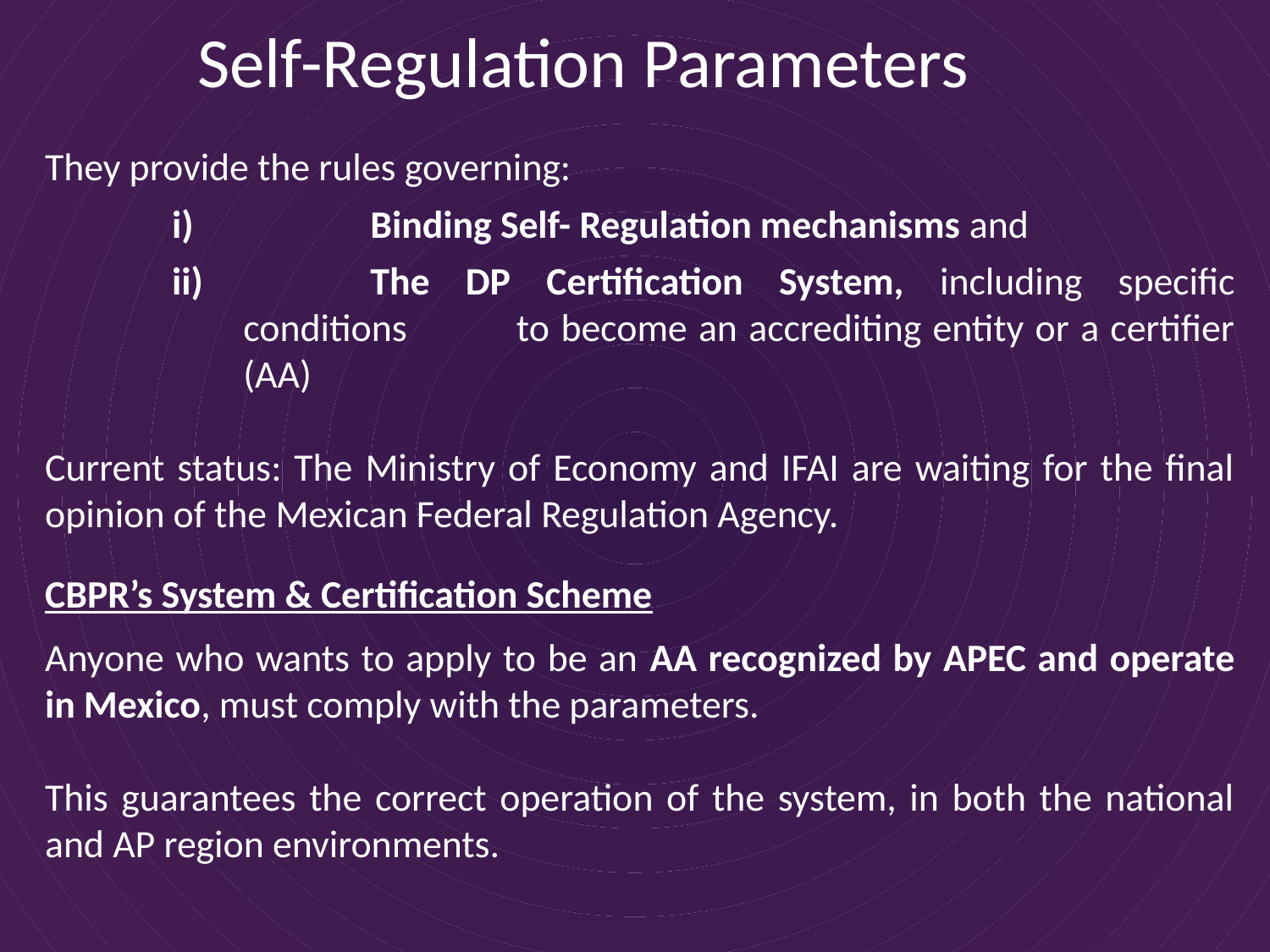

Self-Regulation Parameters
They provide the rules governing:
	Binding Self- Regulation mechanisms and
	The DP Certification System, including specific conditions       	to become an accrediting entity or a certifier (AA)

Current status: The Ministry of Economy and IFAI are waiting for the final opinion of the Mexican Federal Regulation Agency.

CBPR’s System & Certification Scheme

Anyone who wants to apply to be an AA recognized by APEC and operate in Mexico, must comply with the parameters.

This guarantees the correct operation of the system, in both the national and AP region environments.